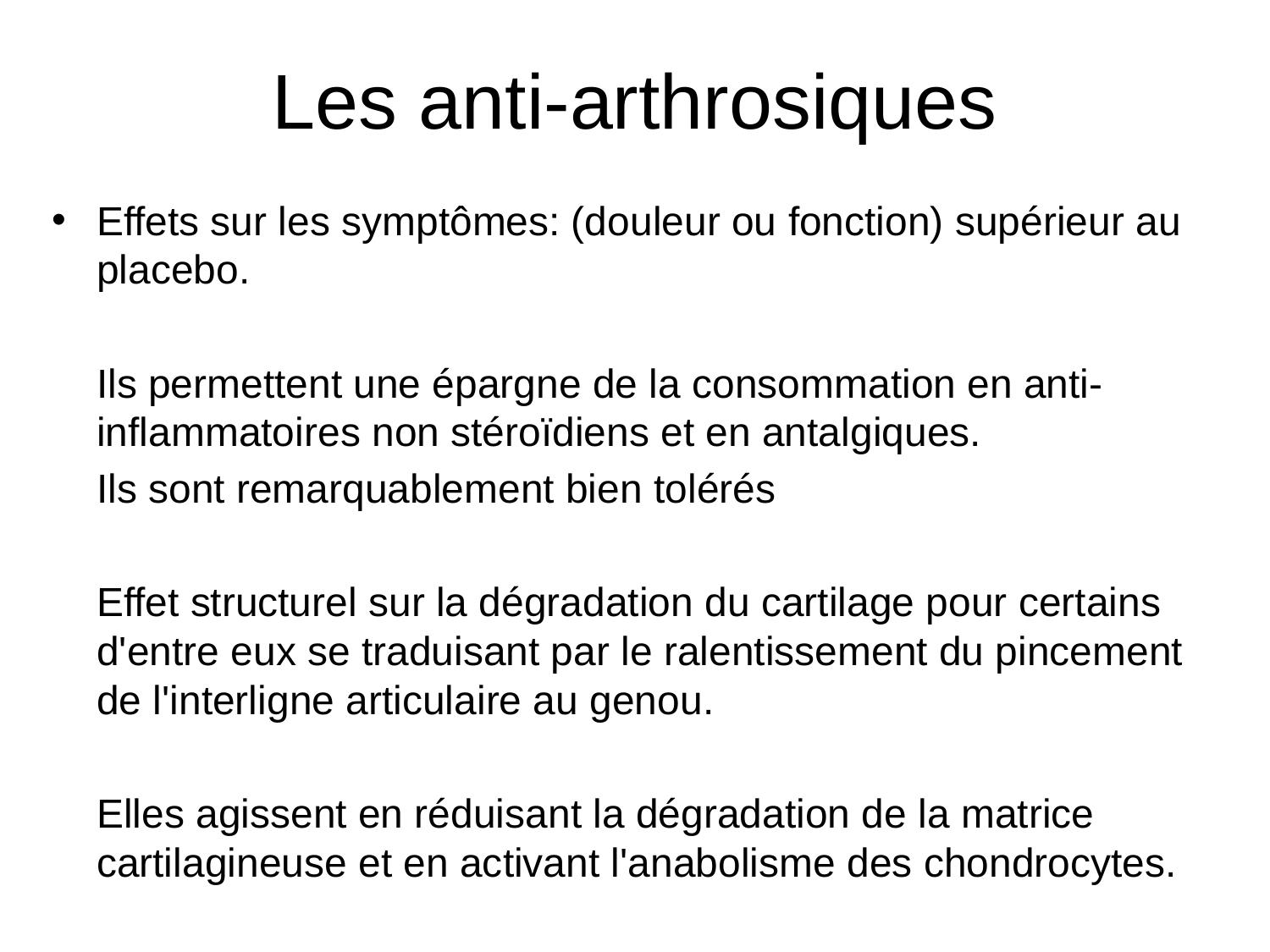

# Les anti-arthrosiques
Effets sur les symptômes: (douleur ou fonction) supérieur au placebo.

	Ils permettent une épargne de la consommation en anti-inflammatoires non stéroïdiens et en antalgiques.
	Ils sont remarquablement bien tolérés

	Effet structurel sur la dégradation du cartilage pour certains d'entre eux se traduisant par le ralentissement du pincement de l'interligne articulaire au genou.

	Elles agissent en réduisant la dégradation de la matrice cartilagineuse et en activant l'anabolisme des chondrocytes.